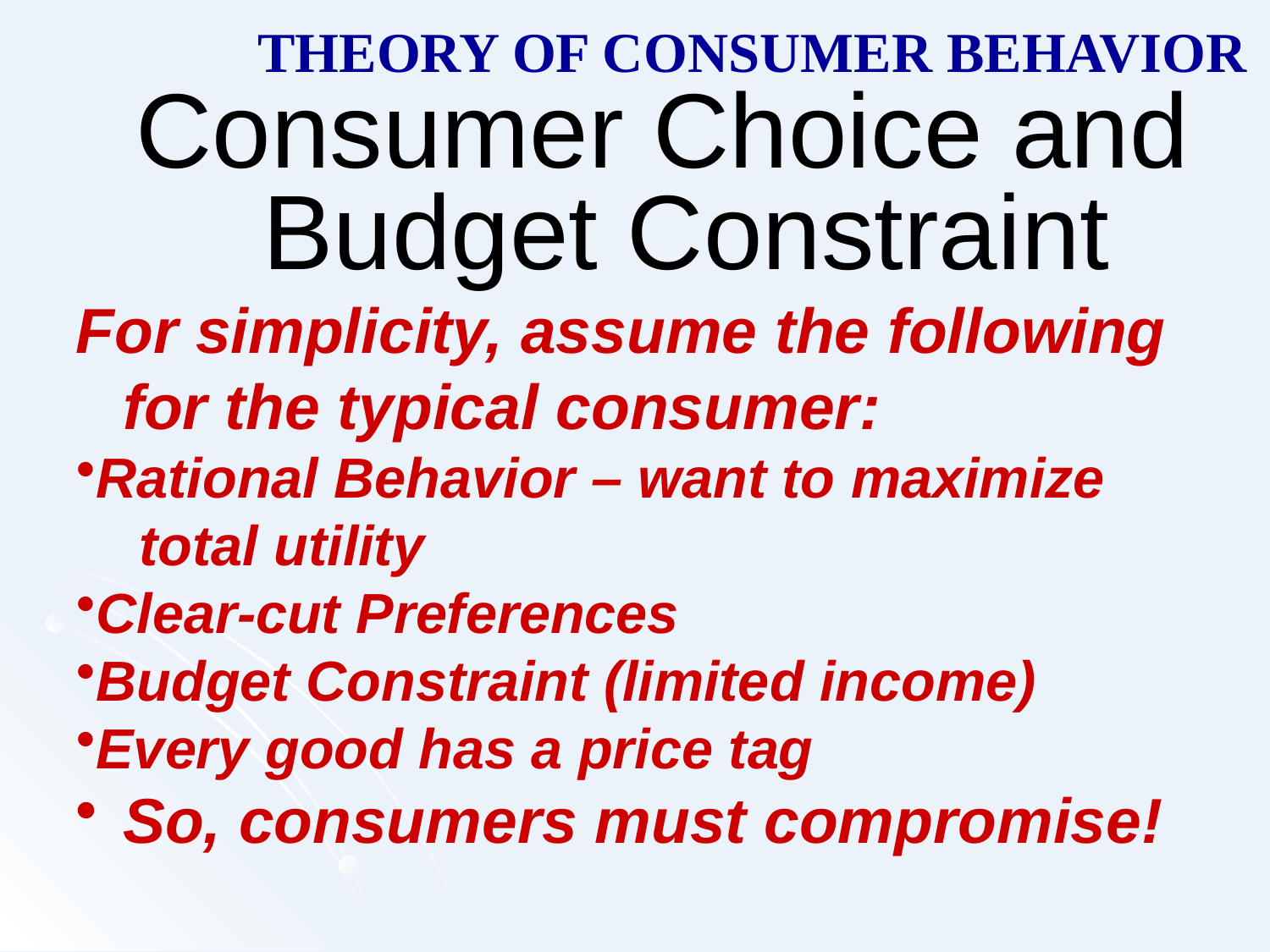

THEORY OF CONSUMER BEHAVIOR
Consumer Choice and
	Budget Constraint
For simplicity, assume the following for the typical consumer:
Rational Behavior – want to maximize total utility
Clear-cut Preferences
Budget Constraint (limited income)
Every good has a price tag
So, consumers must compromise!